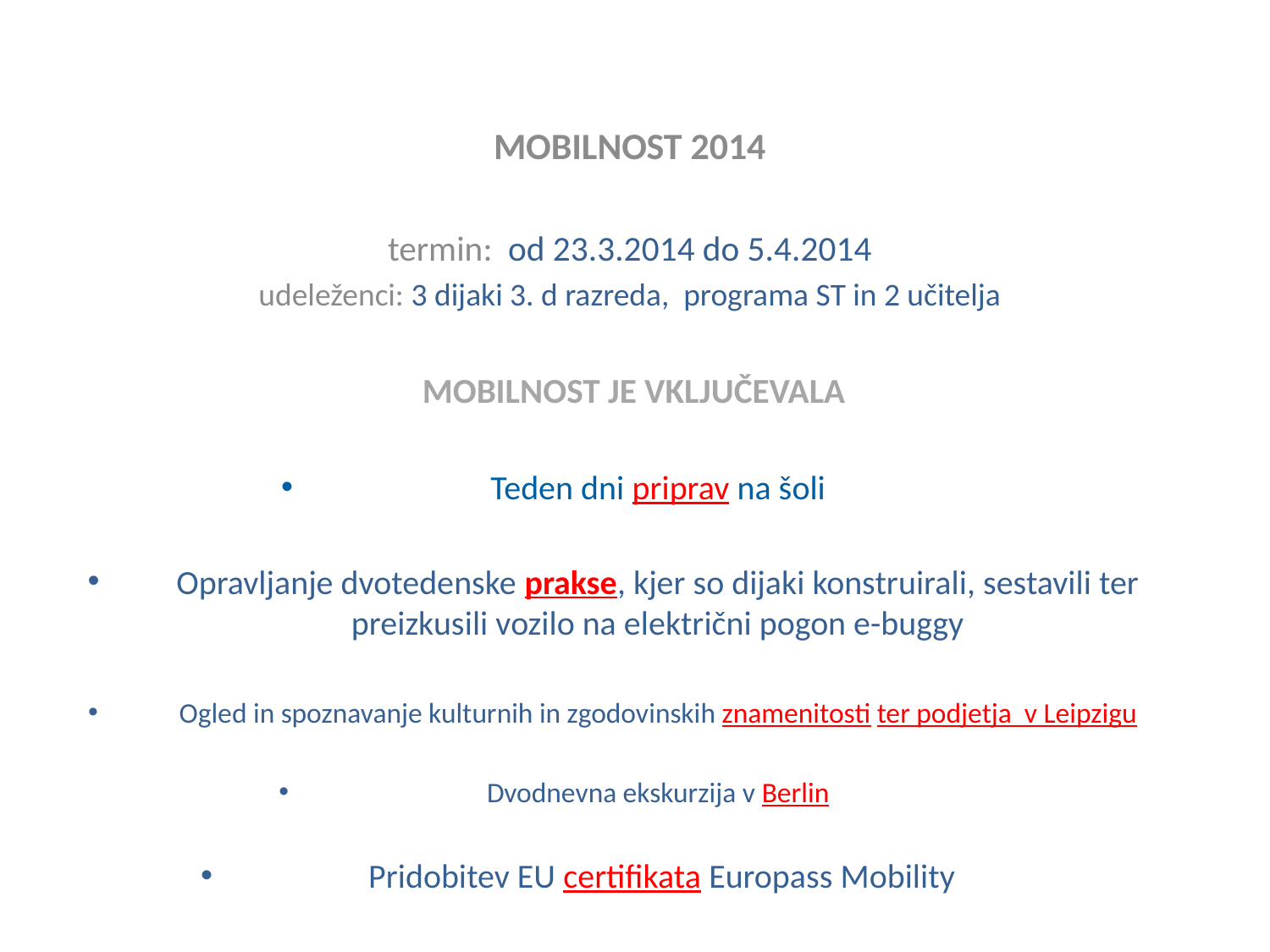

MOBILNOST 2014

termin:  od 23.3.2014 do 5.4.2014
udeleženci: 3 dijaki 3. d razreda,  programa ST in 2 učitelja

 MOBILNOST JE VKLJUČEVALA

Teden dni priprav na šoli

Opravljanje dvotedenske prakse, kjer so dijaki konstruirali, sestavili ter preizkusili vozilo na električni pogon e-buggy

Ogled in spoznavanje kulturnih in zgodovinskih znamenitosti ter podjetja  v Leipzigu

Dvodnevna ekskurzija v Berlin

 Pridobitev EU certifikata Europass Mobility